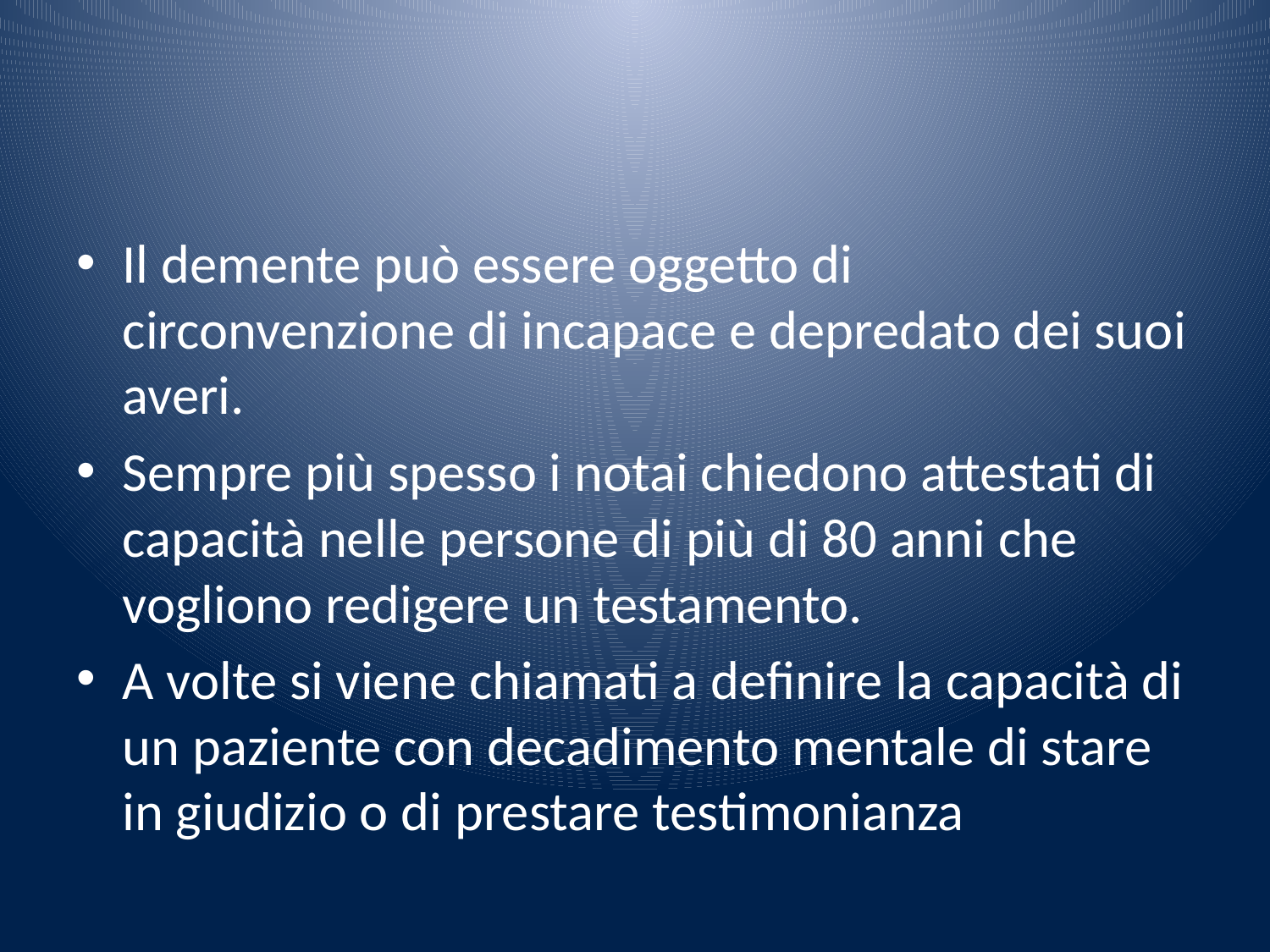

#
Il demente può essere oggetto di circonvenzione di incapace e depredato dei suoi averi.
Sempre più spesso i notai chiedono attestati di capacità nelle persone di più di 80 anni che vogliono redigere un testamento.
A volte si viene chiamati a definire la capacità di un paziente con decadimento mentale di stare in giudizio o di prestare testimonianza